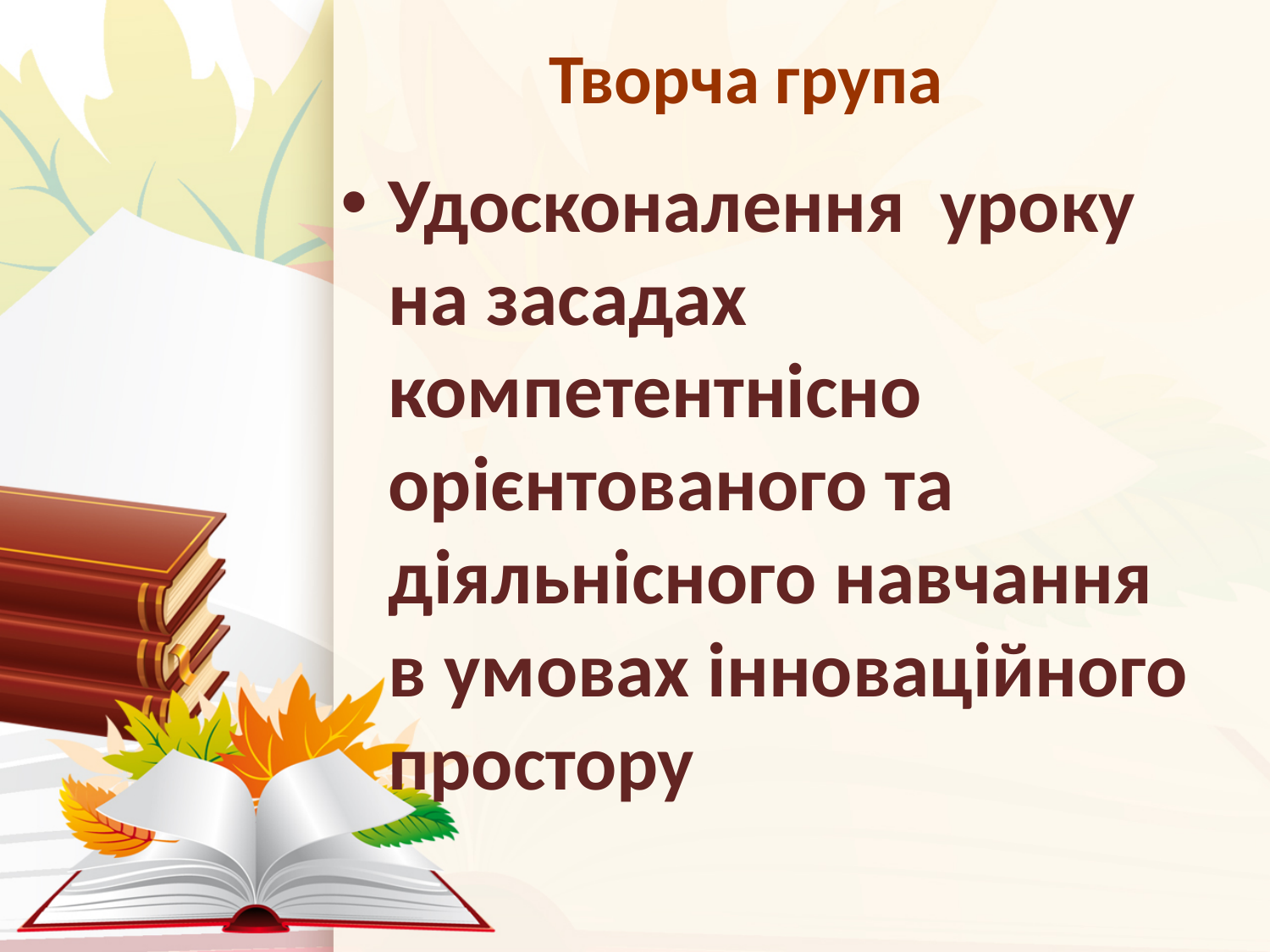

# Творча група
Удосконалення  уроку на засадах компетентнісно орієнтованого та діяльнісного навчання в умовах інноваційного простору